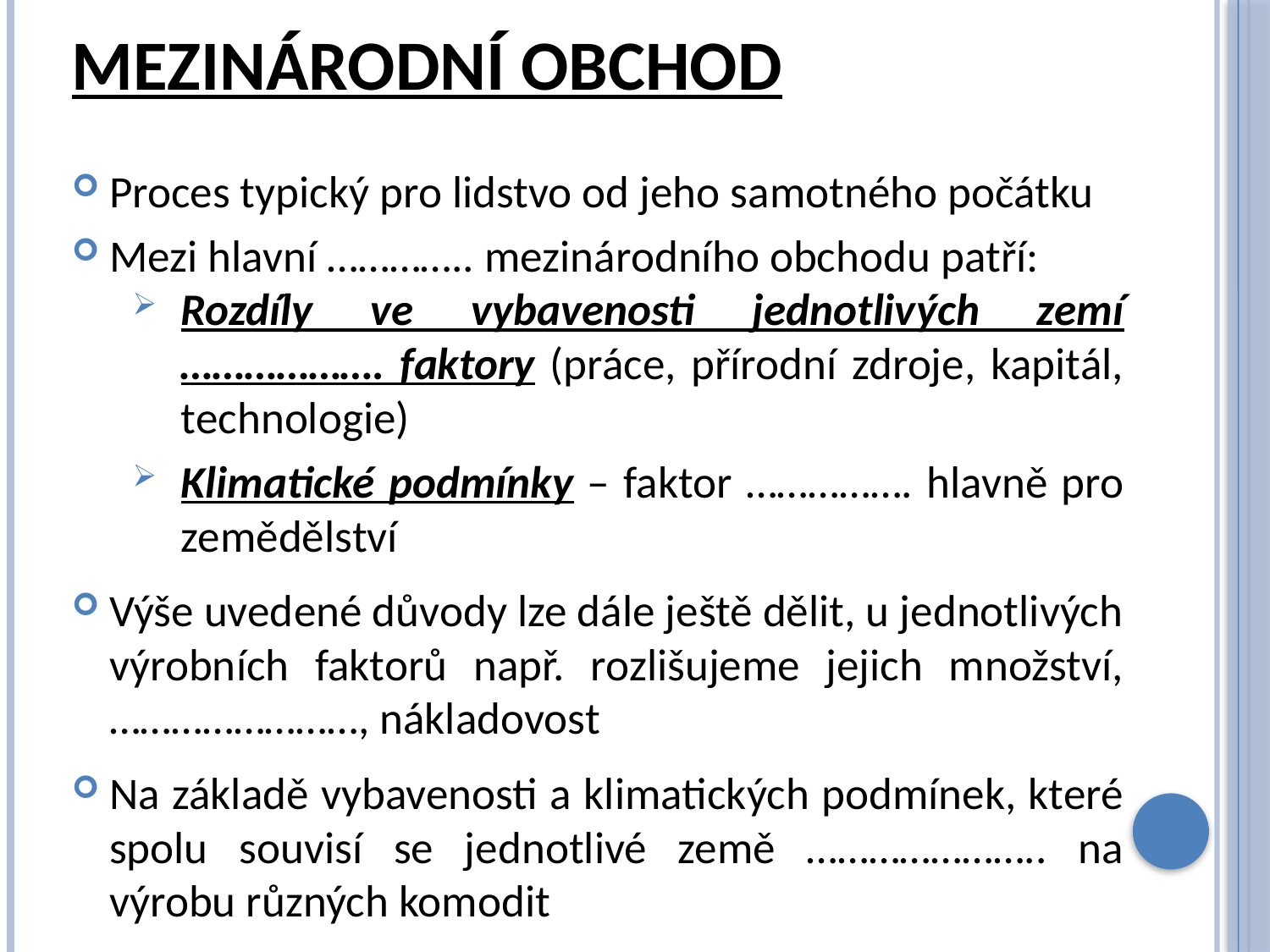

# Mezinárodní obchod
Proces typický pro lidstvo od jeho samotného počátku
Mezi hlavní ………….. mezinárodního obchodu patří:
Rozdíly ve vybavenosti jednotlivých zemí ………………. faktory (práce, přírodní zdroje, kapitál, technologie)
Klimatické podmínky – faktor ……………. hlavně pro zemědělství
Výše uvedené důvody lze dále ještě dělit, u jednotlivých výrobních faktorů např. rozlišujeme jejich množství, ……………………, nákladovost
Na základě vybavenosti a klimatických podmínek, které spolu souvisí se jednotlivé země ………………….. na výrobu různých komodit